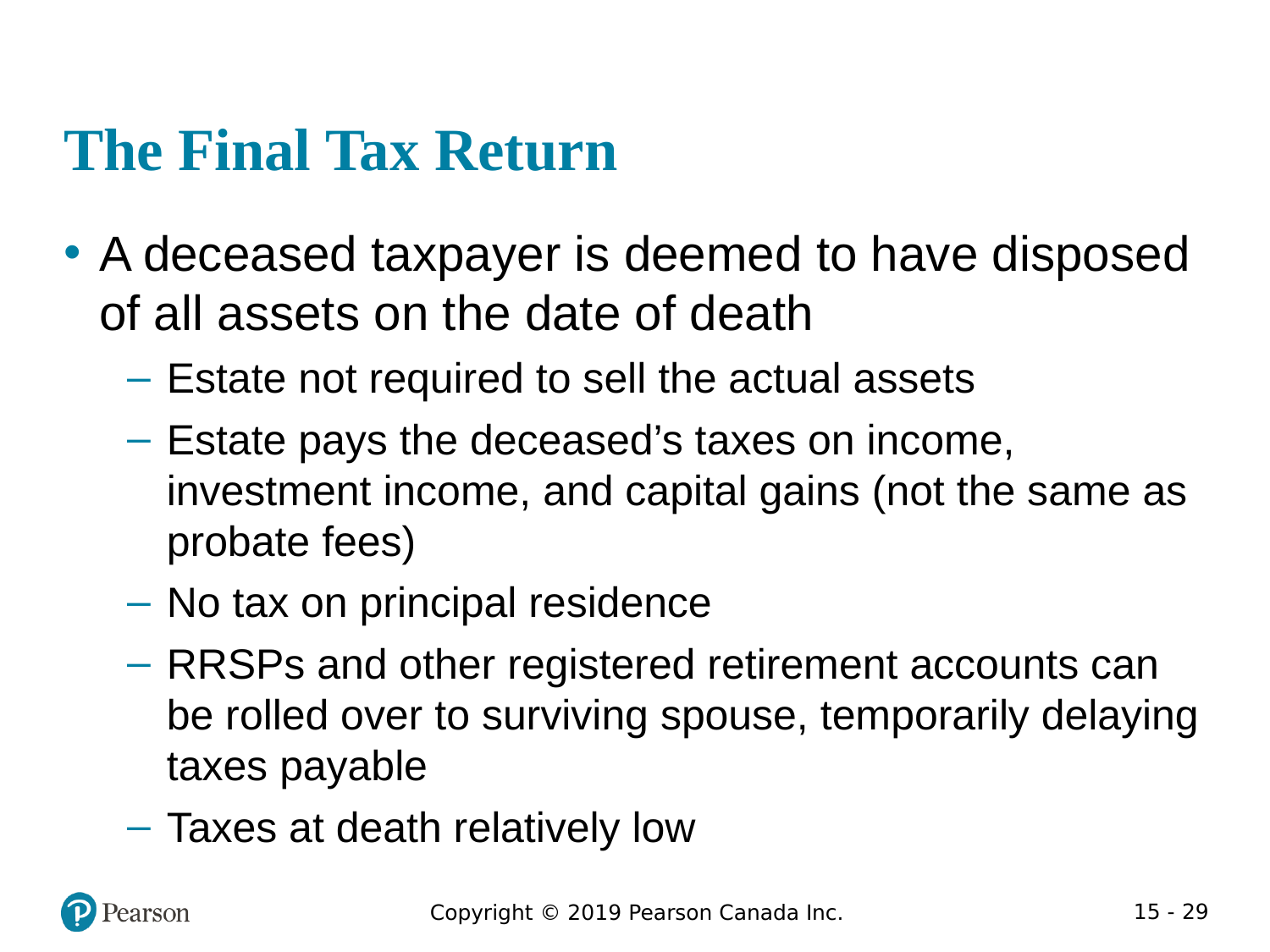

# The Final Tax Return
A deceased taxpayer is deemed to have disposed of all assets on the date of death
Estate not required to sell the actual assets
Estate pays the deceased’s taxes on income, investment income, and capital gains (not the same as probate fees)
No tax on principal residence
RRSPs and other registered retirement accounts can be rolled over to surviving spouse, temporarily delaying taxes payable
Taxes at death relatively low